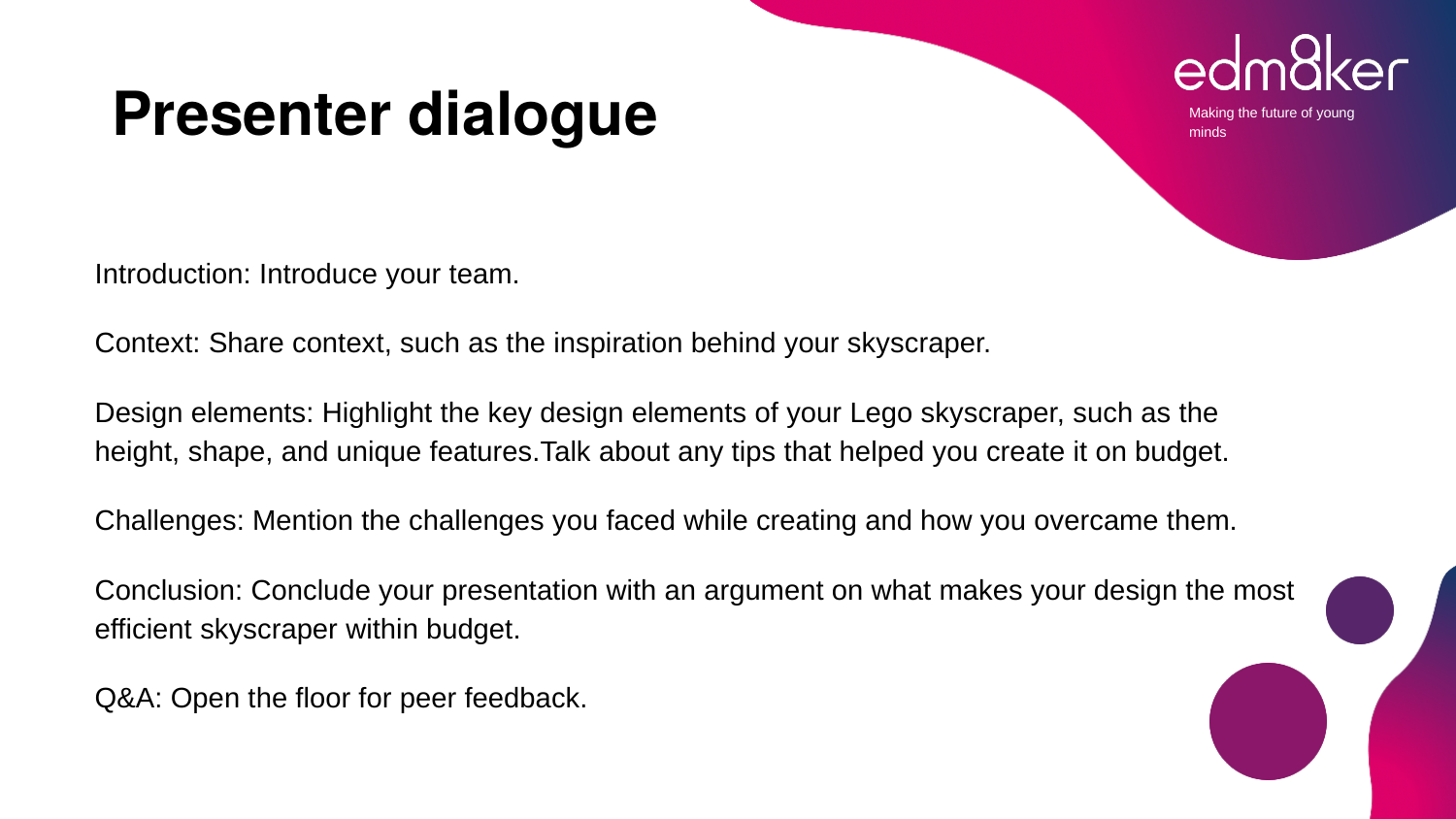

# Presenter dialogue
Introduction: Introduce your team.
Context: Share context, such as the inspiration behind your skyscraper.
Design elements: Highlight the key design elements of your Lego skyscraper, such as the height, shape, and unique features.Talk about any tips that helped you create it on budget.
Challenges: Mention the challenges you faced while creating and how you overcame them.
Conclusion: Conclude your presentation with an argument on what makes your design the most efficient skyscraper within budget.
Q&A: Open the floor for peer feedback.